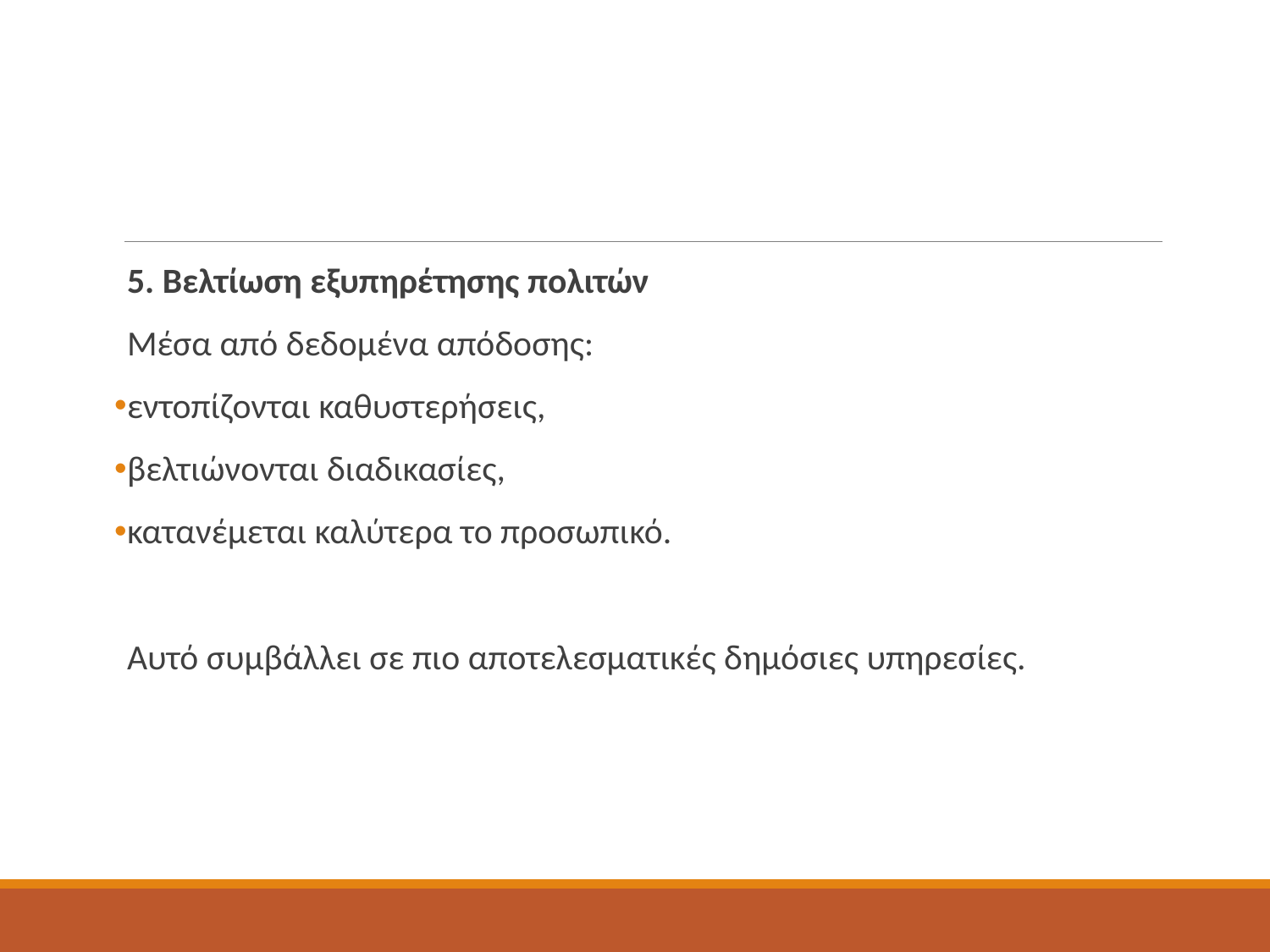

5. Βελτίωση εξυπηρέτησης πολιτών
Μέσα από δεδομένα απόδοσης:
εντοπίζονται καθυστερήσεις,
βελτιώνονται διαδικασίες,
κατανέμεται καλύτερα το προσωπικό.

Αυτό συμβάλλει σε πιο αποτελεσματικές δημόσιες υπηρεσίες.